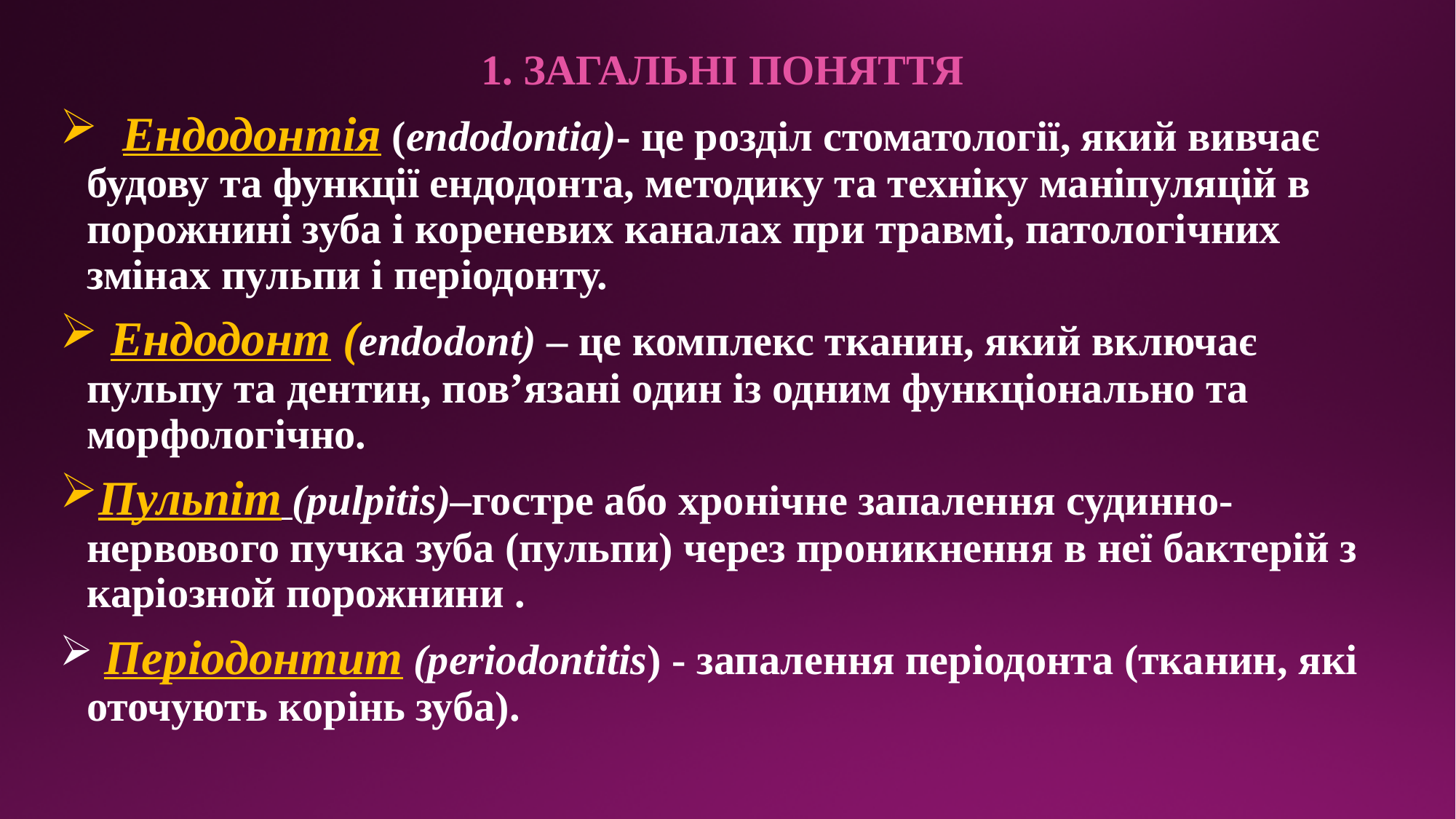

1. ЗАГАЛЬНІ ПОНЯТТЯ
  Ендодонтія (endodontia)- це розділ стоматології, який вивчає будову та функції ендодонта, методику та техніку маніпуляцій в порожнині зуба і кореневих каналах при травмі, патологічних змінах пульпи і періодонту.
 Ендодонт (endodont) – це комплекс тканин, який включає пульпу та дентин, пов’язані один із одним функціонально та морфологічно.
Пульпіт (pulpitis)–гостре або хронічне запалення судинно-нервового пучка зуба (пульпи) через проникнення в неї бактерій з каріозной порожнини .
 Періодонтит (periodontitis) - запалення періодонта (тканин, які оточують корінь зуба).